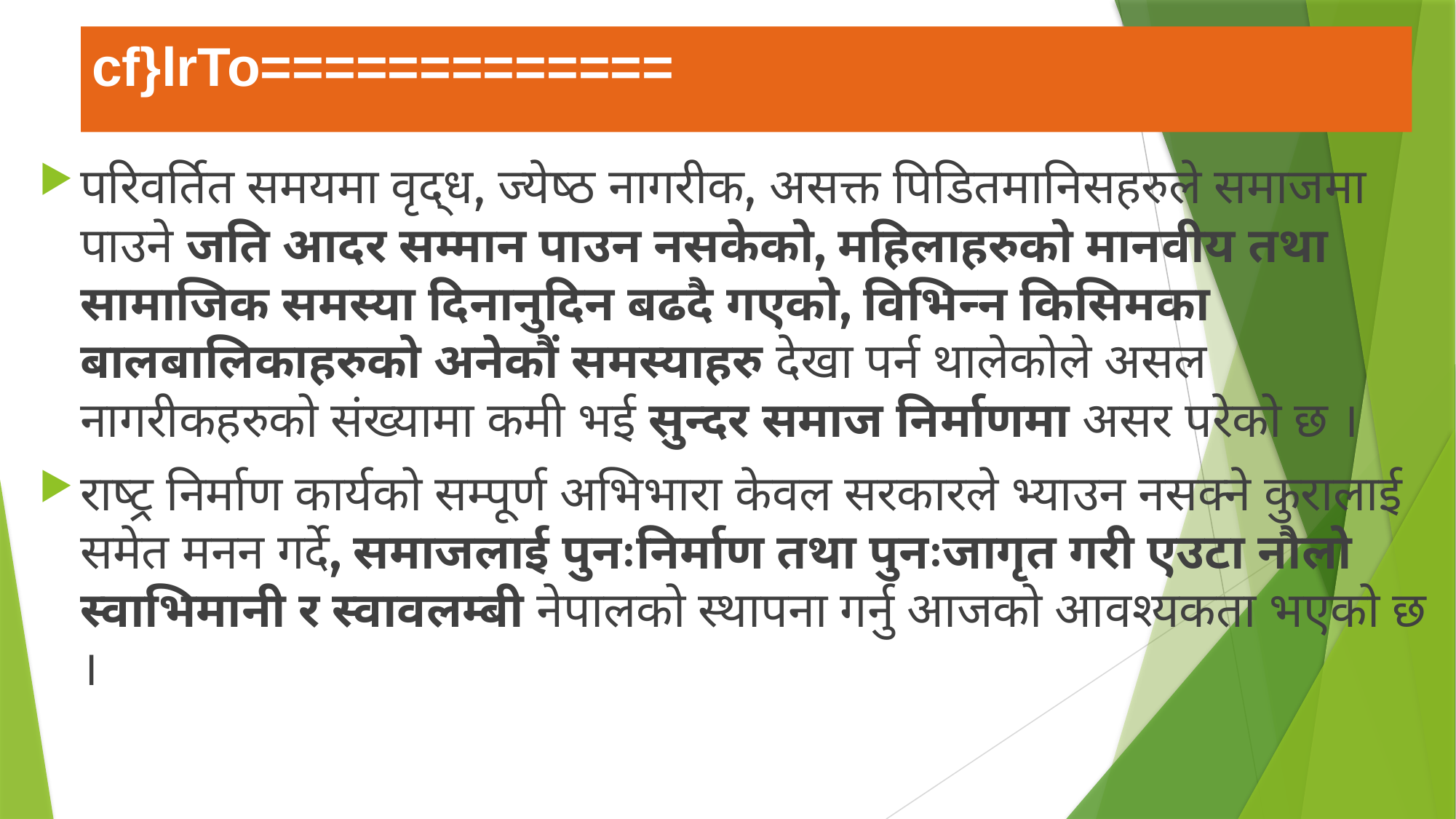

# cf}lrTo=============
परिवर्तित समयमा वृद्ध, ज्येष्ठ नागरीक, असक्त पिडितमानिसहरुले समाजमा पाउने जति आदर सम्मान पाउन नसकेको, महिलाहरुको मानवीय तथा सामाजिक समस्या दिनानुदिन बढदै गएको, विभिन्न किसिमका बालबालिकाहरुको अनेकौं समस्याहरु देखा पर्न थालेकोले असल नागरीकहरुको संख्यामा कमी भई सुन्दर समाज निर्माणमा असर परेको छ ।
राष्ट्र निर्माण कार्यको सम्पूर्ण अभिभारा केवल सरकारले भ्याउन नसक्ने कुरालाई समेत मनन गर्दे, समाजलाई पुनःनिर्माण तथा पुनःजागृत गरी एउटा नौलो स्वाभिमानी र स्वावलम्बी नेपालको स्थापना गर्नु आजको आवश्यकता भएको छ ।